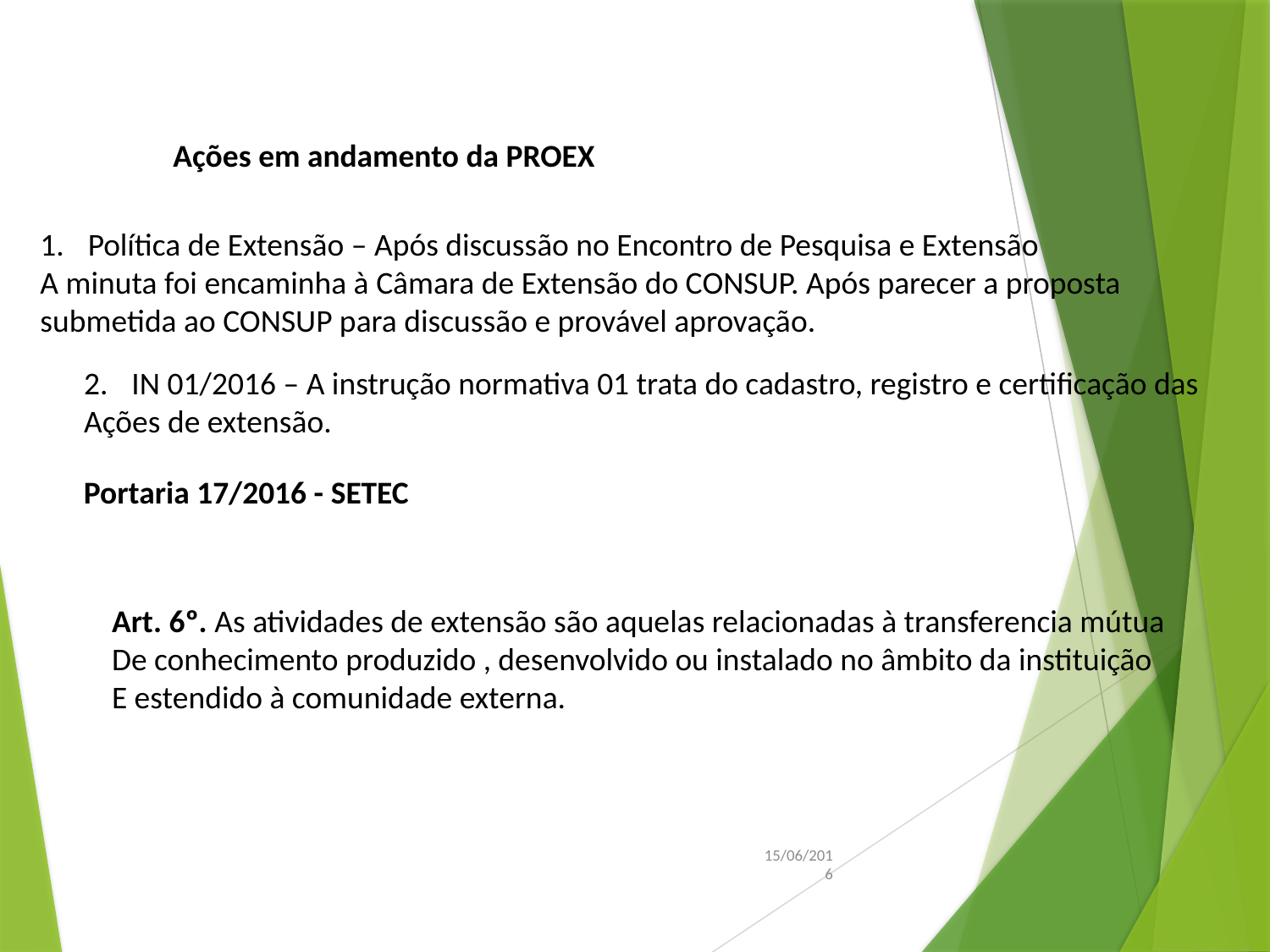

Ações em andamento da PROEX
Política de Extensão – Após discussão no Encontro de Pesquisa e Extensão
A minuta foi encaminha à Câmara de Extensão do CONSUP. Após parecer a proposta
submetida ao CONSUP para discussão e provável aprovação.
IN 01/2016 – A instrução normativa 01 trata do cadastro, registro e certificação das
Ações de extensão.
Portaria 17/2016 - SETEC
Art. 6º. As atividades de extensão são aquelas relacionadas à transferencia mútua
De conhecimento produzido , desenvolvido ou instalado no âmbito da instituição
E estendido à comunidade externa.
15/06/2016